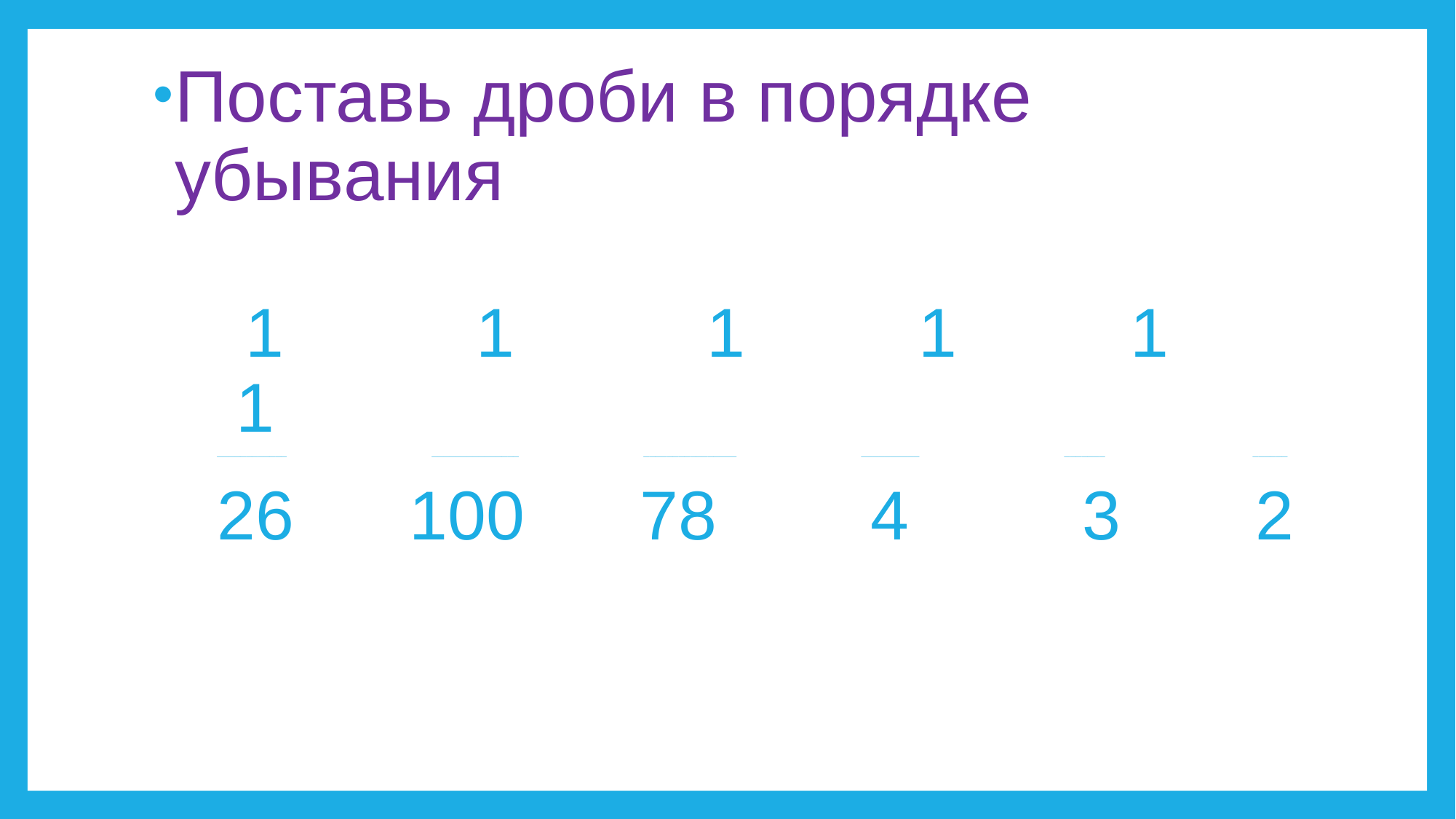

Поставь дроби в порядке убывания
# 1          1          1         1         1        1 ____________                                                  _______________                                           ________________                                           __________                                                  _______                                                   ______ 26      100      78        4         3       2